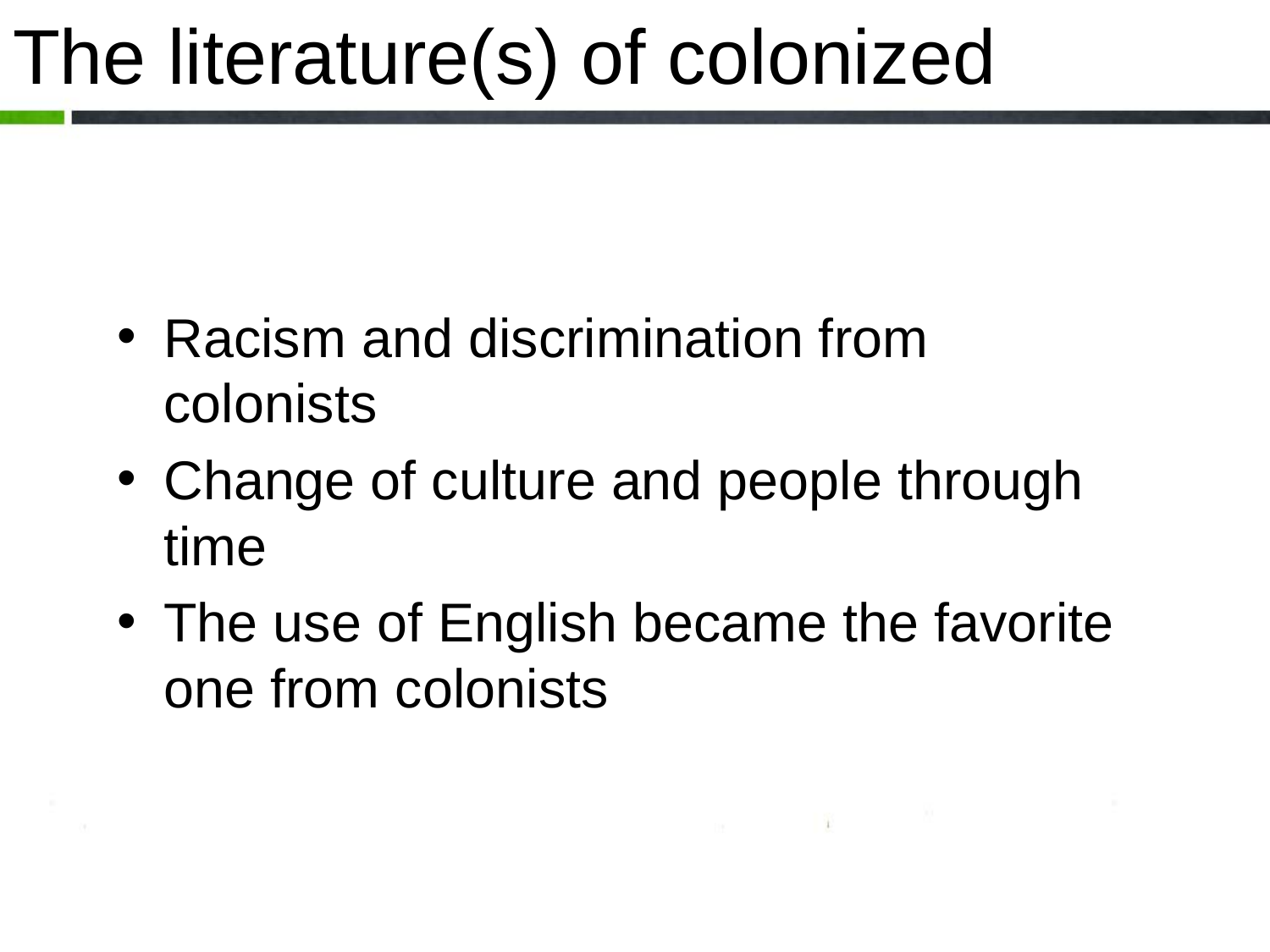

# The literature(s) of colonized
Racism and discrimination from colonists
Change of culture and people through time
The use of English became the favorite one from colonists